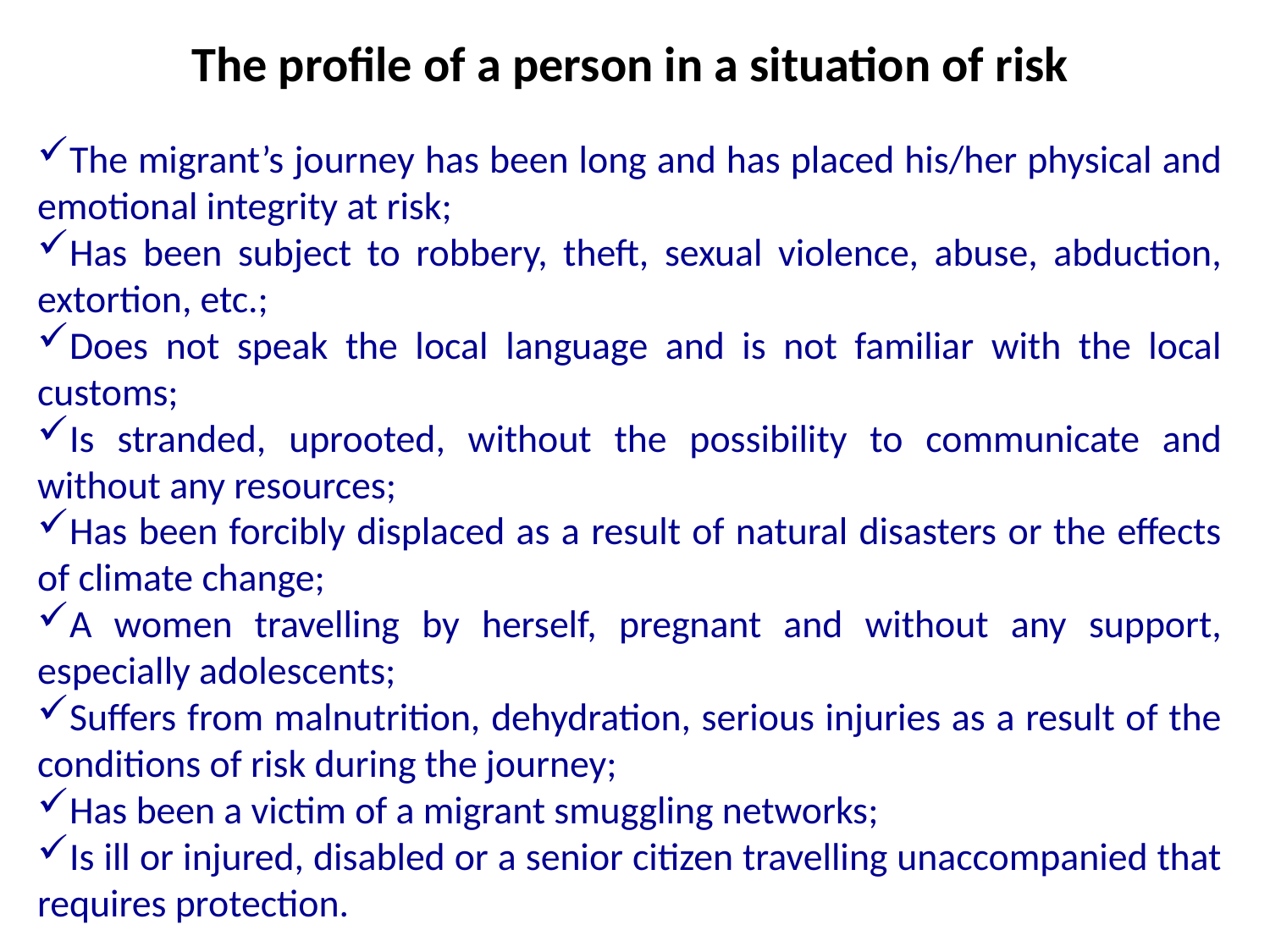

The profile of a person in a situation of risk

The migrant’s journey has been long and has placed his/her physical and emotional integrity at risk;
Has been subject to robbery, theft, sexual violence, abuse, abduction, extortion, etc.;
Does not speak the local language and is not familiar with the local customs;
Is stranded, uprooted, without the possibility to communicate and without any resources;
Has been forcibly displaced as a result of natural disasters or the effects of climate change;
A women travelling by herself, pregnant and without any support, especially adolescents;
Suffers from malnutrition, dehydration, serious injuries as a result of the conditions of risk during the journey;
Has been a victim of a migrant smuggling networks;
Is ill or injured, disabled or a senior citizen travelling unaccompanied that requires protection.